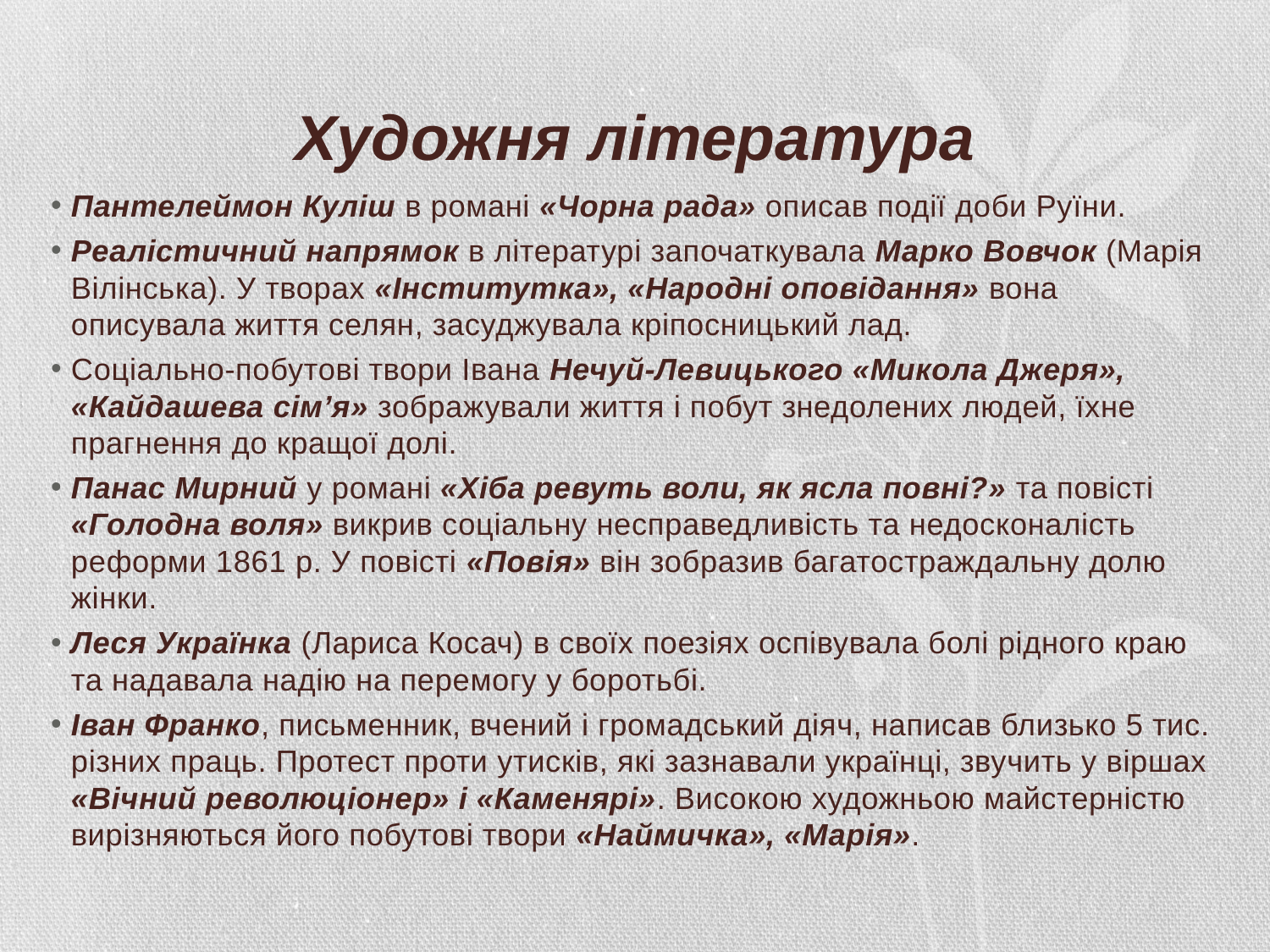

# Художня література
Пантелеймон Куліш в романі «Чорна рада» описав події доби Руїни.
Реалістичний напрямок в літературі започаткувала Марко Вовчок (Марія Вілінська). У творах «Інститутка», «Народні оповідання» вона описувала життя селян, засуджувала кріпосницький лад.
Соціально-побутові твори Івана Нечуй-Левицького «Микола Джеря», «Кайдашева сім’я» зображували життя і побут знедолених людей, їхне прагнення до кращої долі.
Панас Мирний у романі «Хіба ревуть воли, як ясла повні?» та повісті «Голодна воля» викрив соціальну несправедливість та недосконалість реформи 1861 р. У повісті «Повія» він зобразив багатостраждальну долю жінки.
Леся Українка (Лариса Косач) в своїх поезіях оспівувала болі рідного краю та надавала надію на перемогу у боротьбі.
Іван Франко, письменник, вчений і громадський діяч, написав близько 5 тис. різних праць. Протест проти утисків, які зазнавали українці, звучить у віршах «Вічний революціонер» і «Каменярі». Високою художньою майстерністю вирізняються його побутові твори «Наймичка», «Марія».